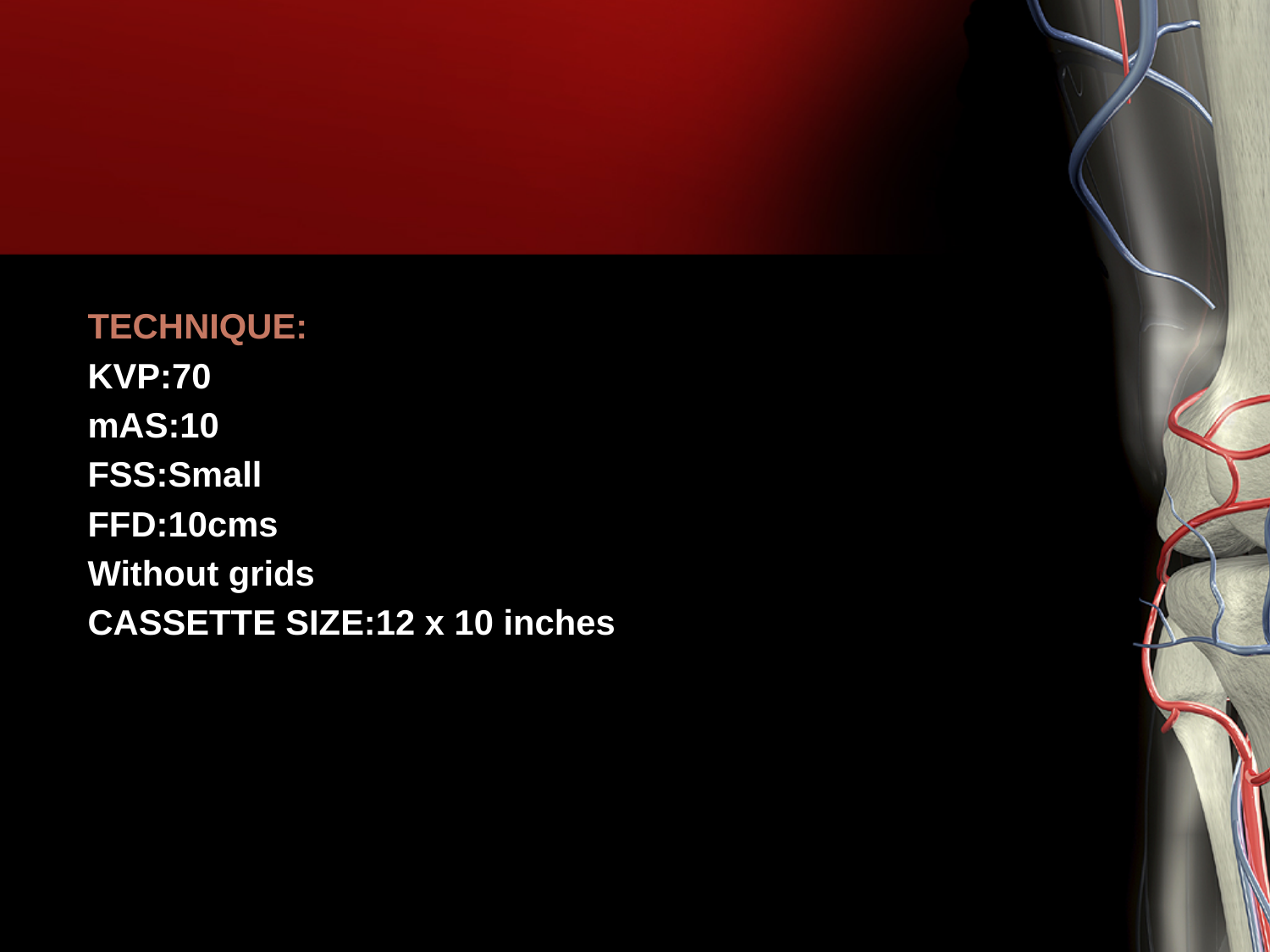

#
TECHNIQUE:
KVP:70
mAS:10
FSS:Small
FFD:10cms
Without grids
CASSETTE SIZE:12 x 10 inches